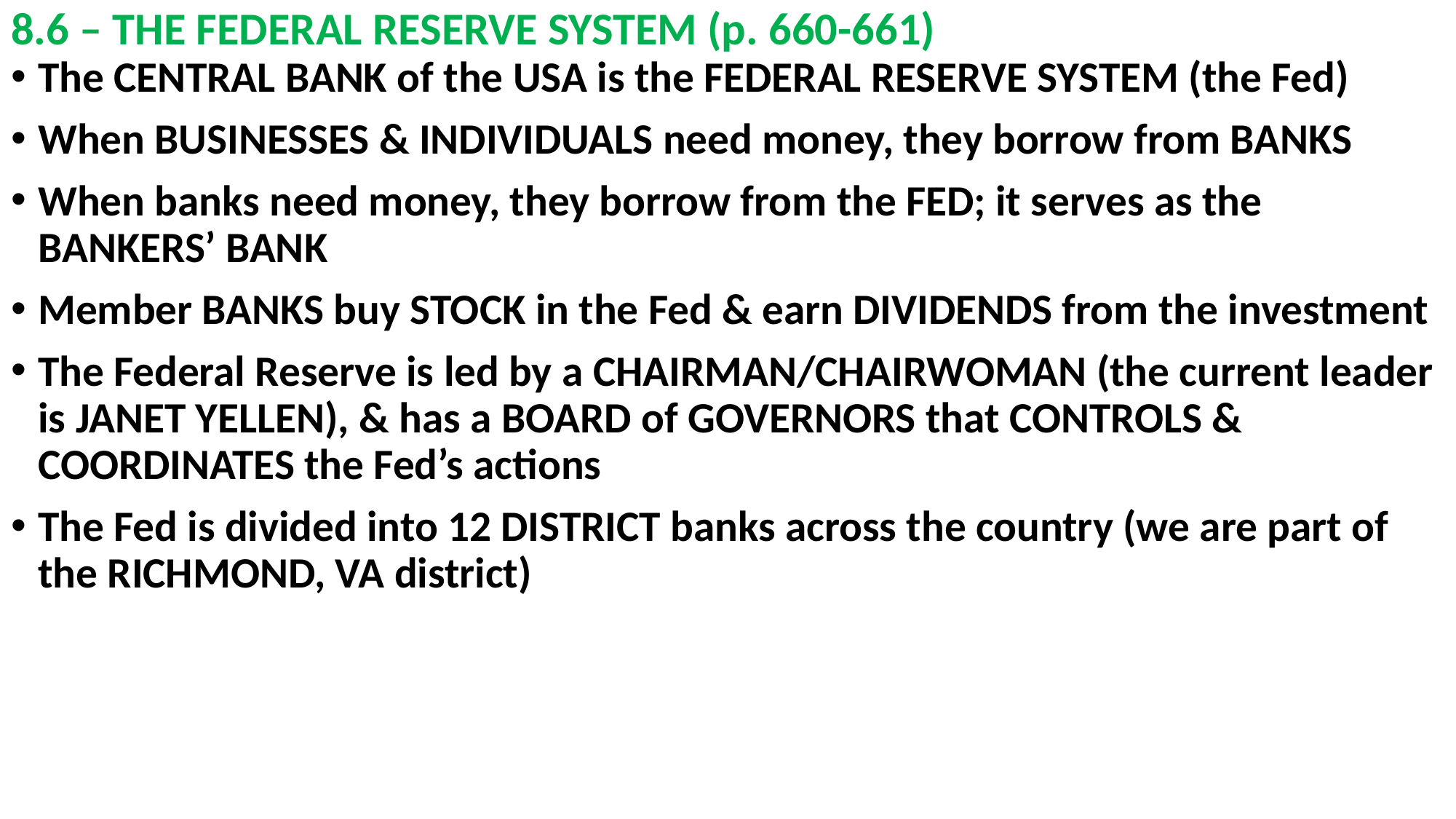

# 8.6 – THE FEDERAL RESERVE SYSTEM (p. 660-661)
The CENTRAL BANK of the USA is the FEDERAL RESERVE SYSTEM (the Fed)
When BUSINESSES & INDIVIDUALS need money, they borrow from BANKS
When banks need money, they borrow from the FED; it serves as the BANKERS’ BANK
Member BANKS buy STOCK in the Fed & earn DIVIDENDS from the investment
The Federal Reserve is led by a CHAIRMAN/CHAIRWOMAN (the current leader is JANET YELLEN), & has a BOARD of GOVERNORS that CONTROLS & COORDINATES the Fed’s actions
The Fed is divided into 12 DISTRICT banks across the country (we are part of the RICHMOND, VA district)